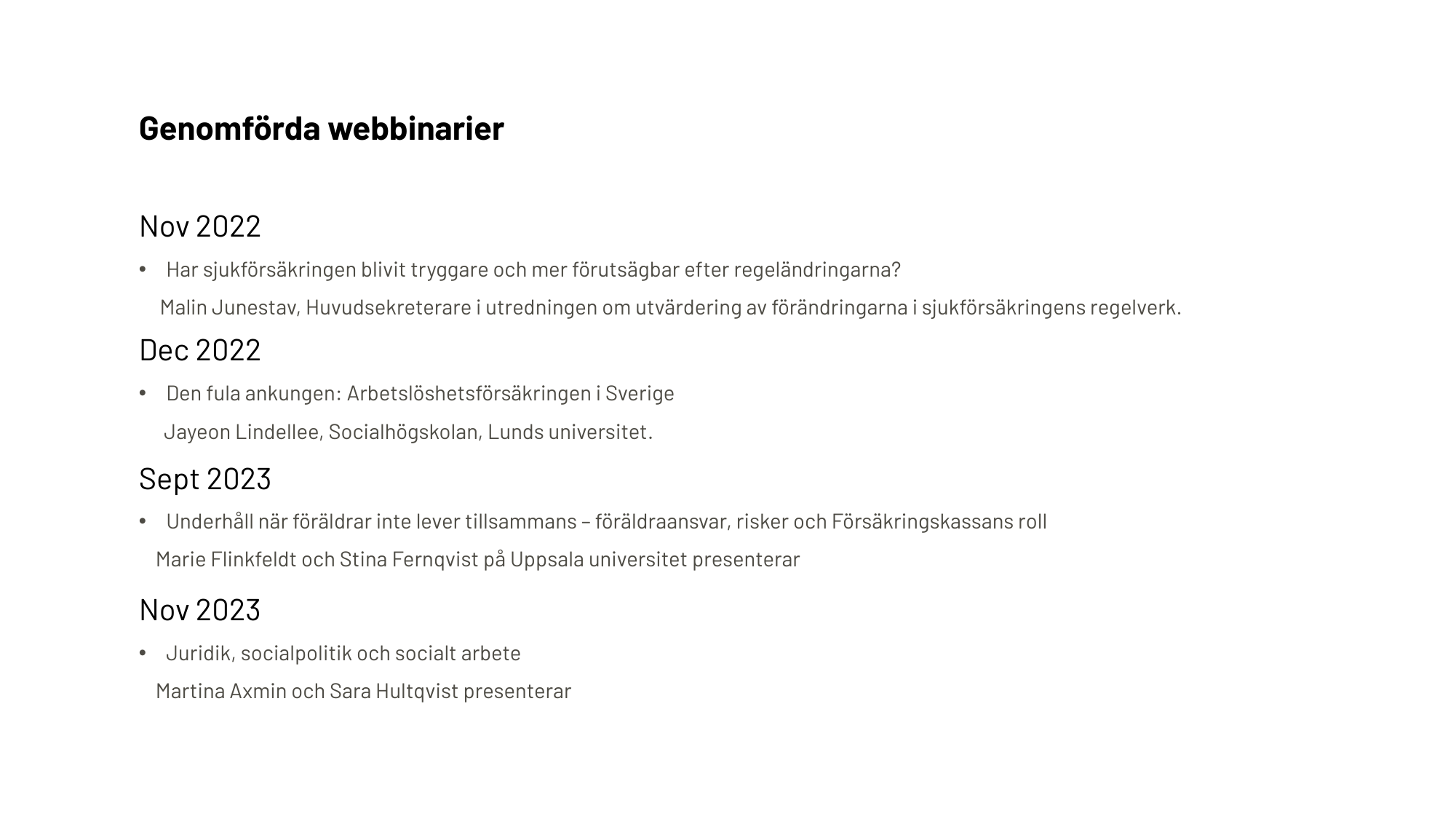

Genomförda webbinarier

Nov 2022
Har sjukförsäkringen blivit tryggare och mer förutsägbar efter regeländringarna?
     Malin Junestav, Huvudsekreterare i utredningen om utvärdering av förändringarna i sjukförsäkringens regelverk.
Dec 2022
Den fula ankungen: Arbetslöshetsförsäkringen i Sverige
      Jayeon Lindellee, Socialhögskolan, Lunds universitet.
Sept 2023
Underhåll när föräldrar inte lever tillsammans – föräldraansvar, risker och Försäkringskassans roll
    Marie Flinkfeldt och Stina Fernqvist på Uppsala universitet presenterar
Nov 2023
Juridik, socialpolitik och socialt arbete
    Martina Axmin och Sara Hultqvist presenterar